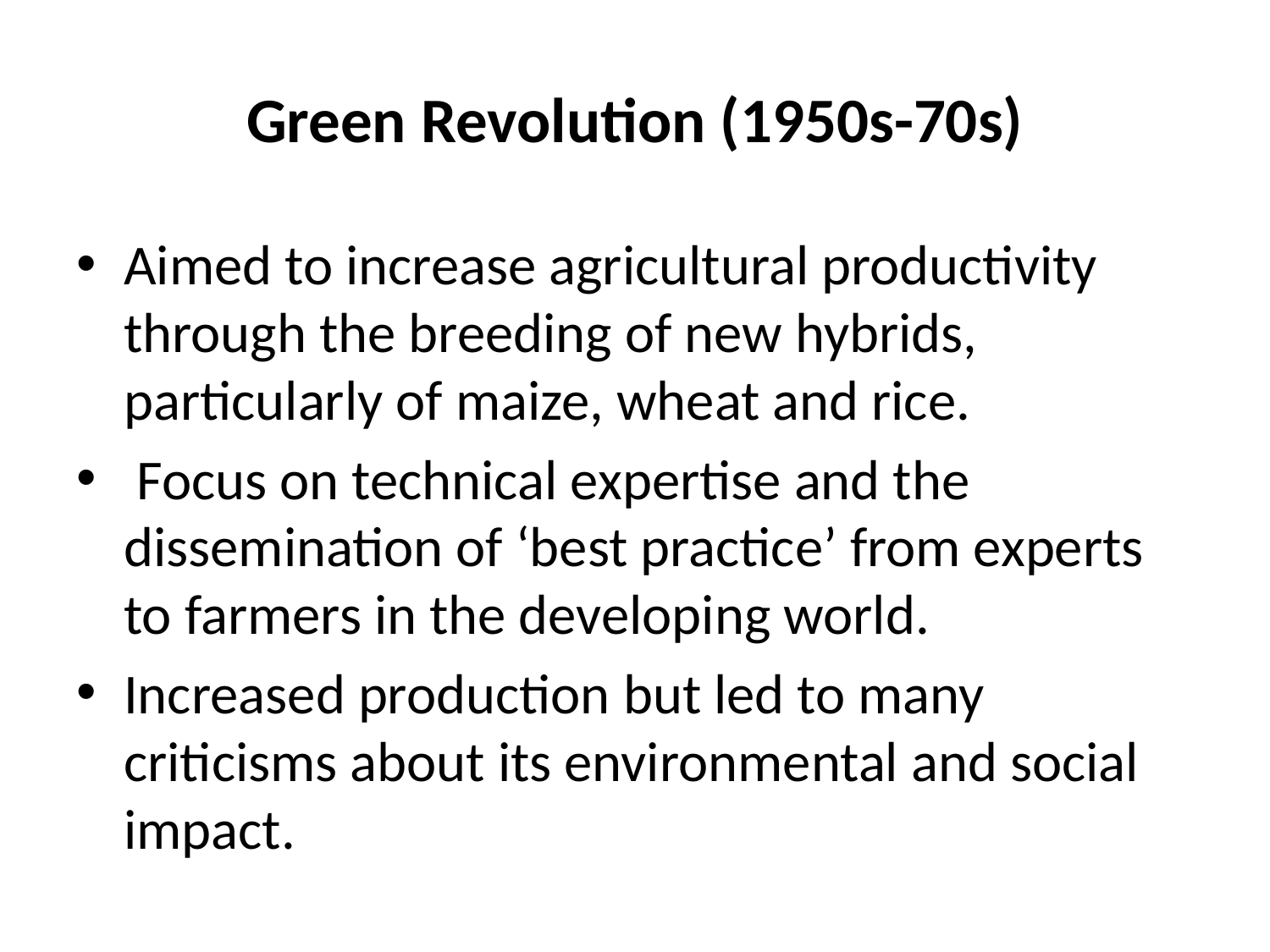

# Green Revolution (1950s-70s)
Aimed to increase agricultural productivity through the breeding of new hybrids, particularly of maize, wheat and rice.
 Focus on technical expertise and the dissemination of ‘best practice’ from experts to farmers in the developing world.
Increased production but led to many criticisms about its environmental and social impact.